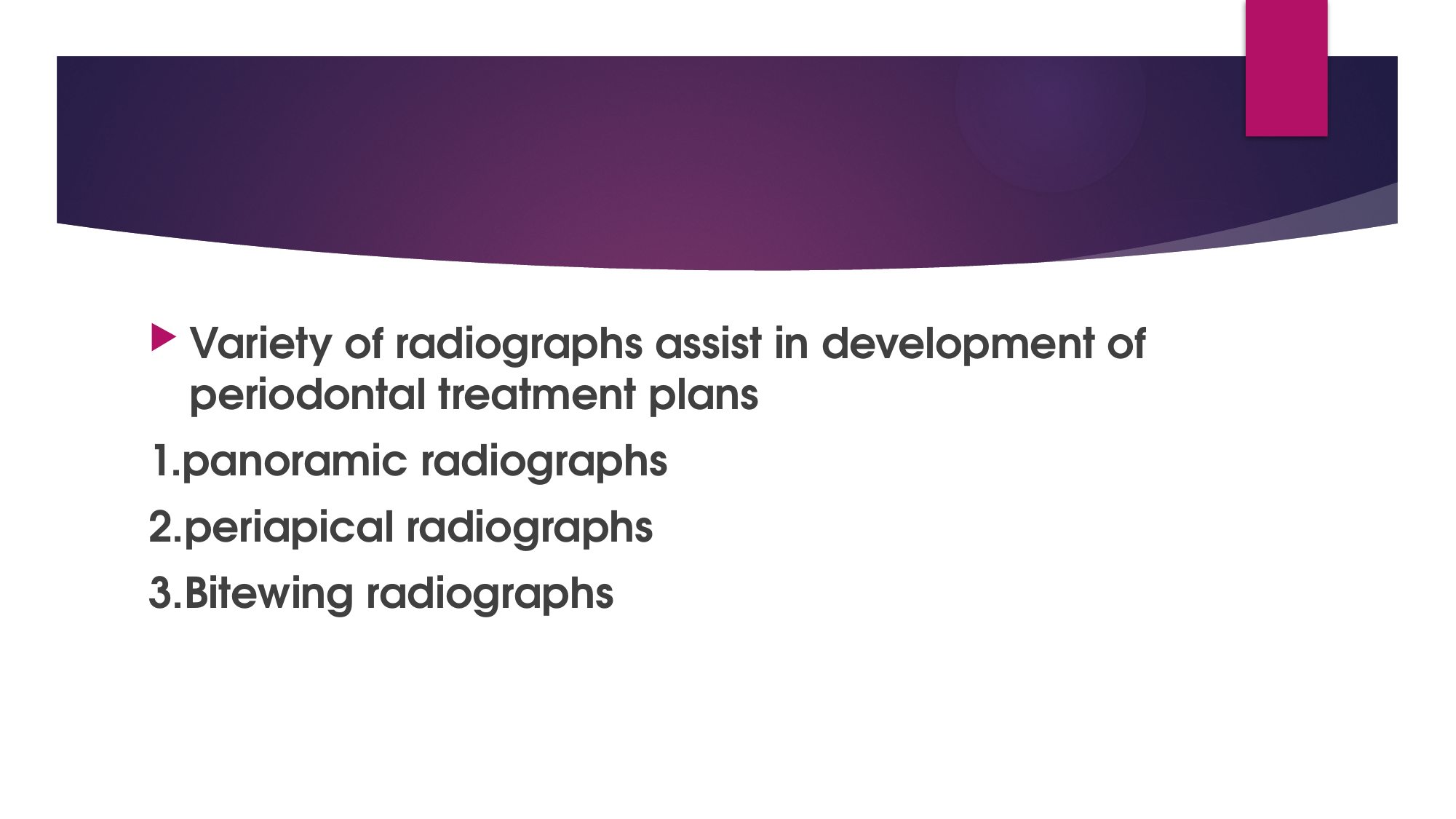

#
Variety of radiographs assist in development of periodontal treatment plans
1.panoramic radiographs
2.periapical radiographs
3.Bitewing radiographs